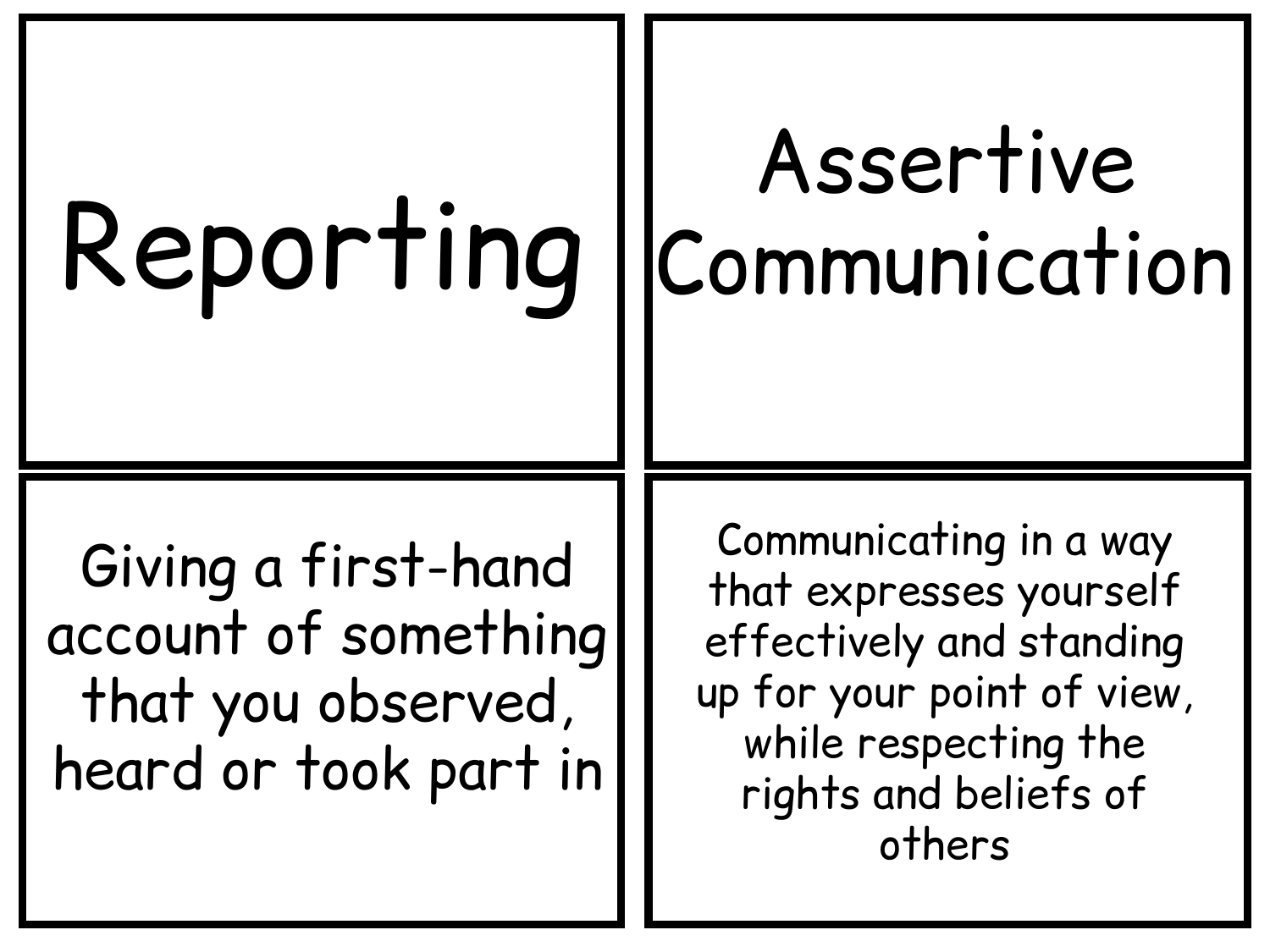

Assertive Communication
Reporting

Communicating in a way that expresses yourself effectively and standing up for your point of view, while respecting the rights and beliefs of others
Giving a first-hand account of something that you observed, heard or took part in